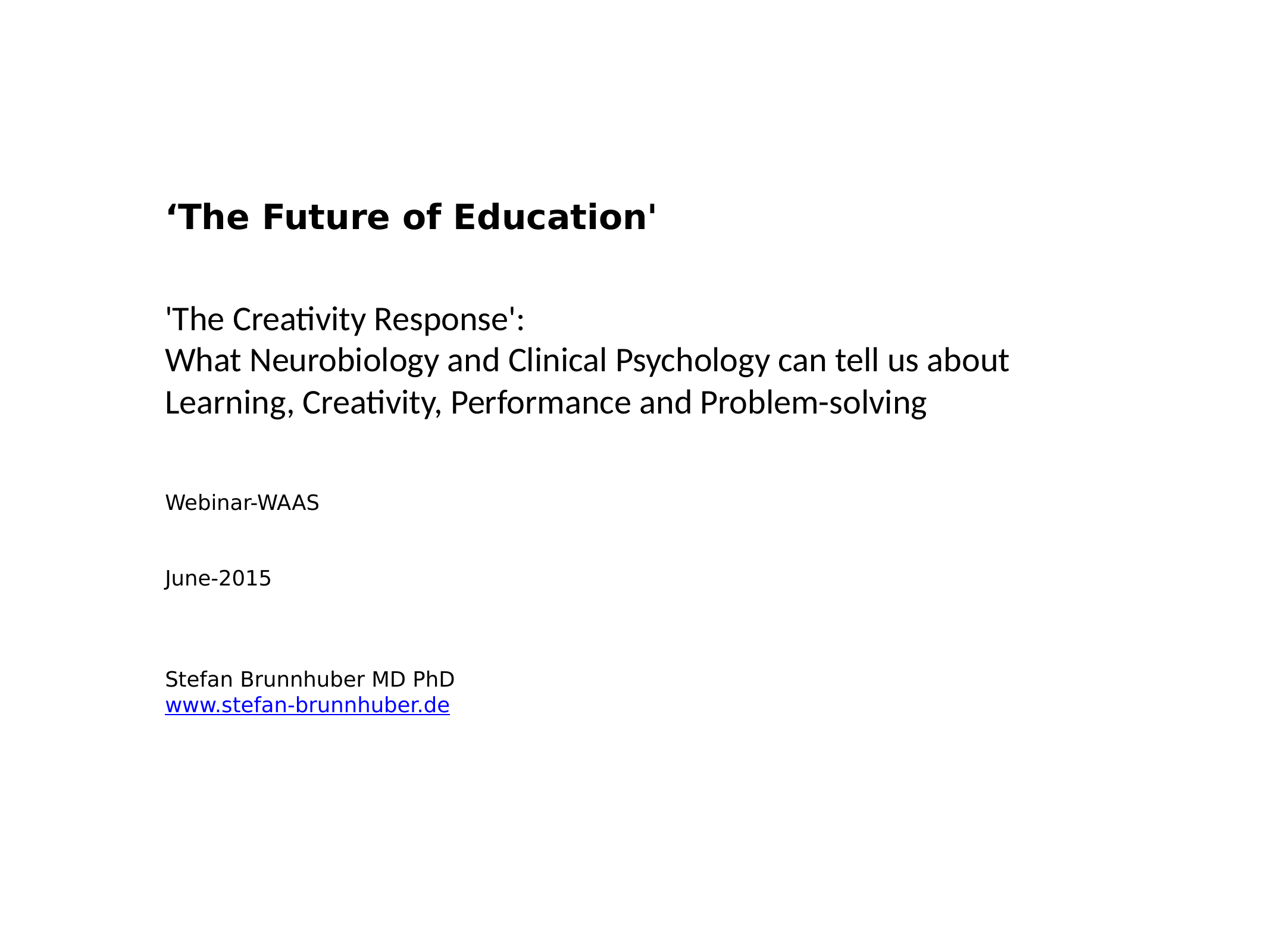

‘The Future of Education'

'The Creativity Response':
What Neurobiology and Clinical Psychology can tell us about Learning, Creativity, Performance and Problem-solving

Webinar-WAAS

June-2015

Stefan Brunnhuber MD PhD
www.stefan-brunnhuber.de